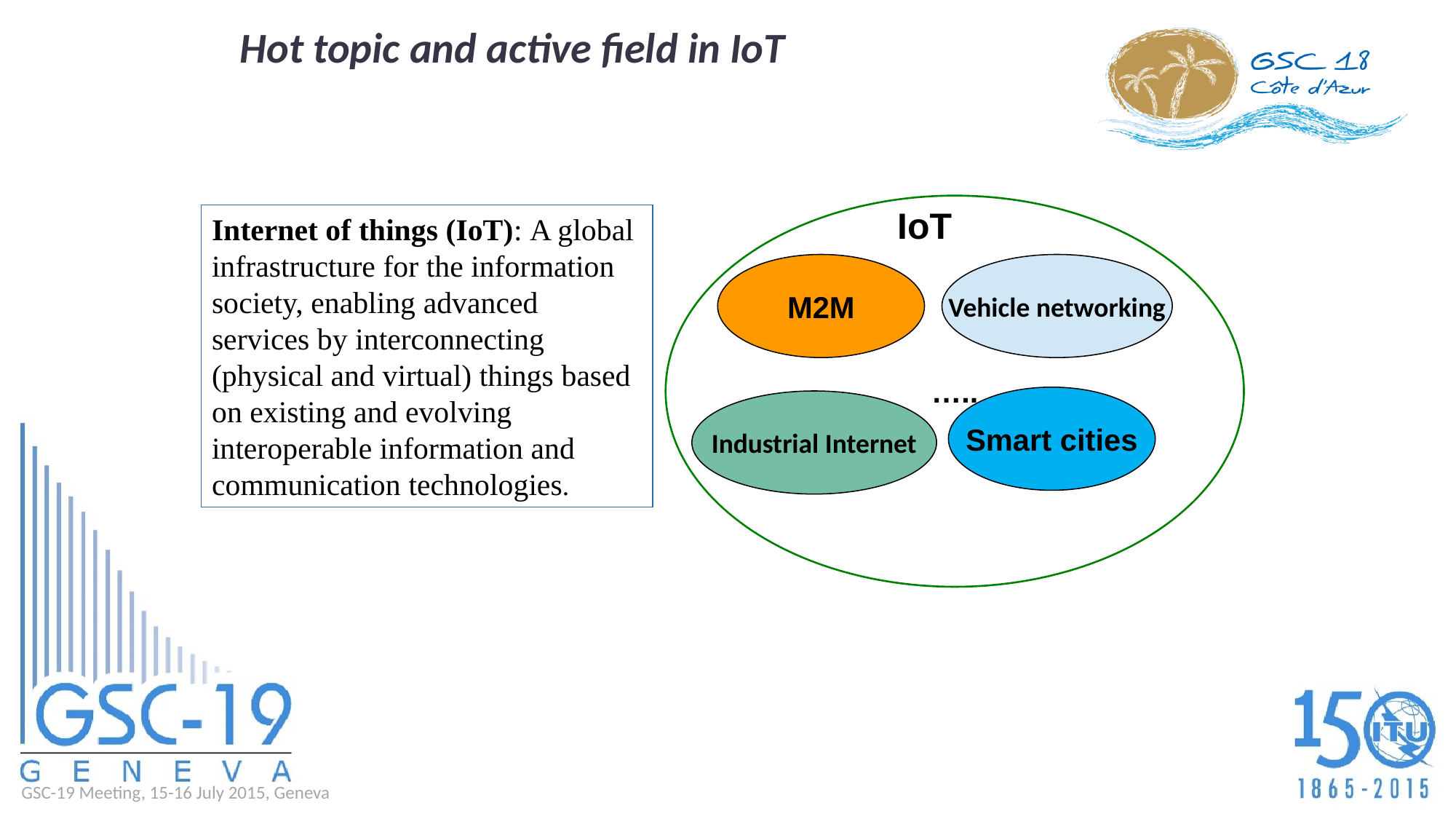

Hot topic and active field in IoT
…..
IoT
Internet of things (IoT): A global infrastructure for the information society, enabling advanced services by interconnecting (physical and virtual) things based on existing and evolving interoperable information and communication technologies.
M2M
Vehicle networking
Smart cities
Industrial Internet